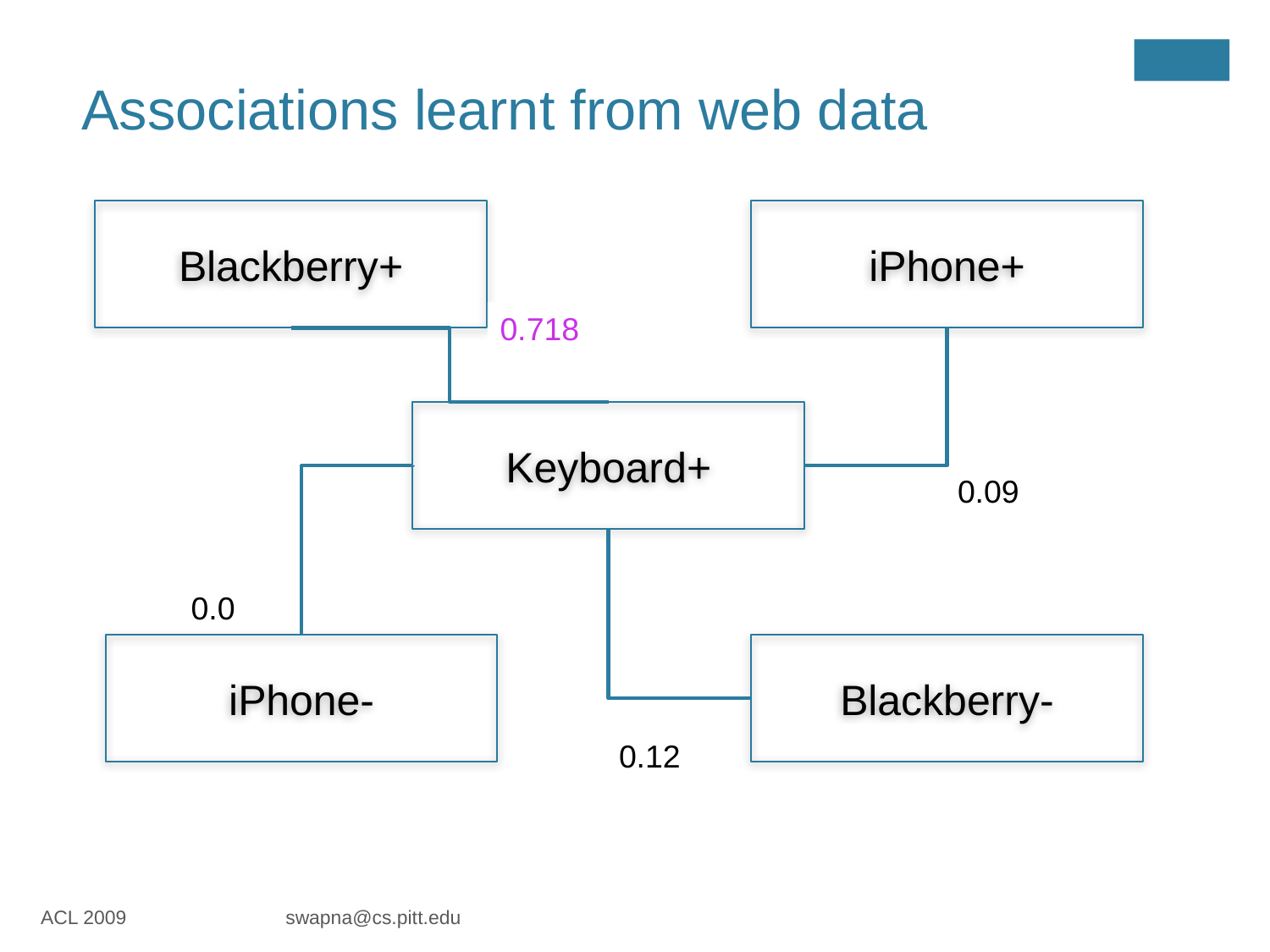

Associations learnt from web data
Blackberry+
iPhone+
0.718
Keyboard+
0.09
0.0
iPhone-
Blackberry-
0.12
ACL 2009                             swapna@cs.pitt.edu